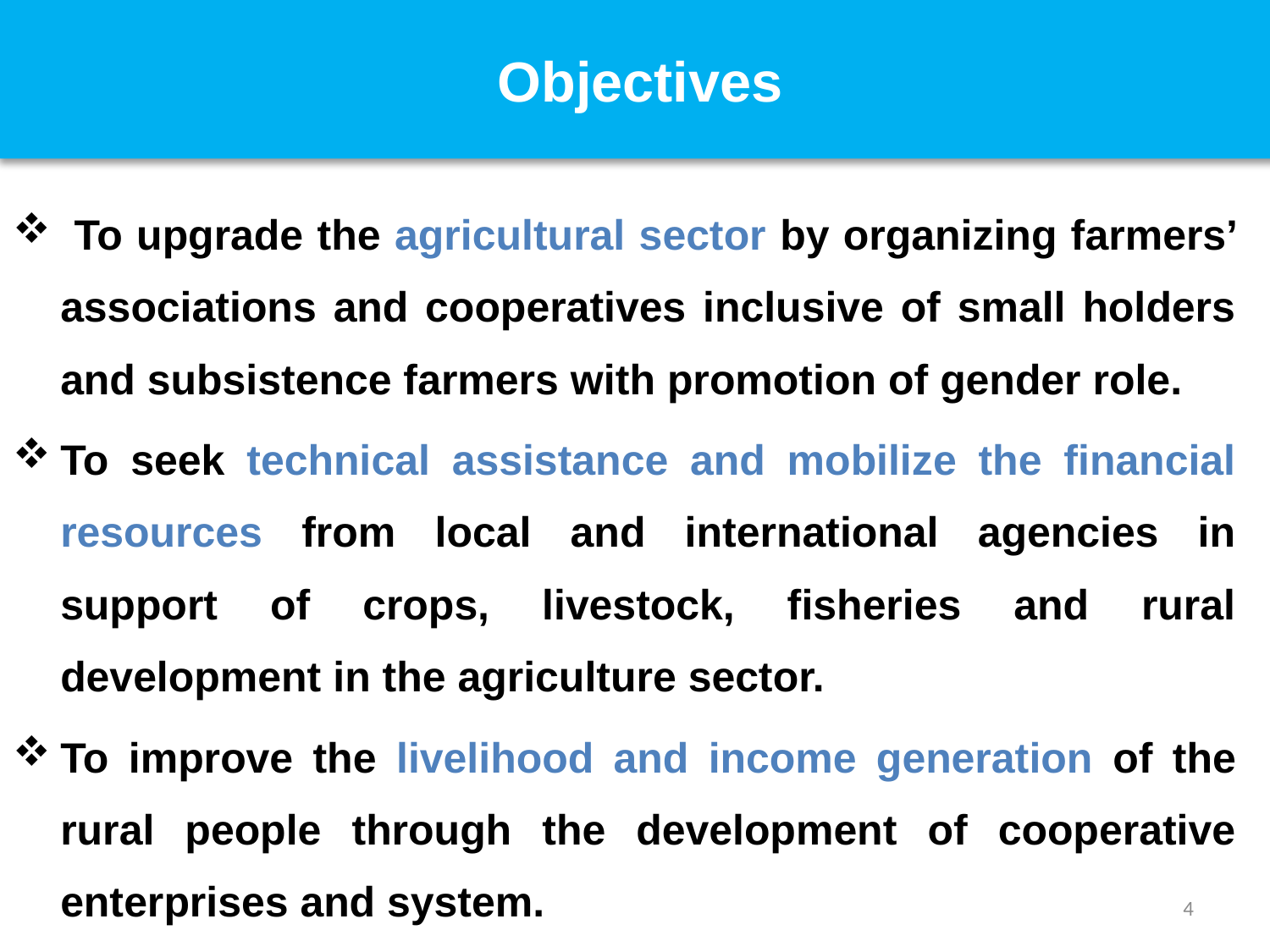

Objectives
 To upgrade the agricultural sector by organizing farmers’ associations and cooperatives inclusive of small holders and subsistence farmers with promotion of gender role.
To seek technical assistance and mobilize the financial resources from local and international agencies in support of crops, livestock, fisheries and rural development in the agriculture sector.
To improve the livelihood and income generation of the rural people through the development of cooperative enterprises and system.
4